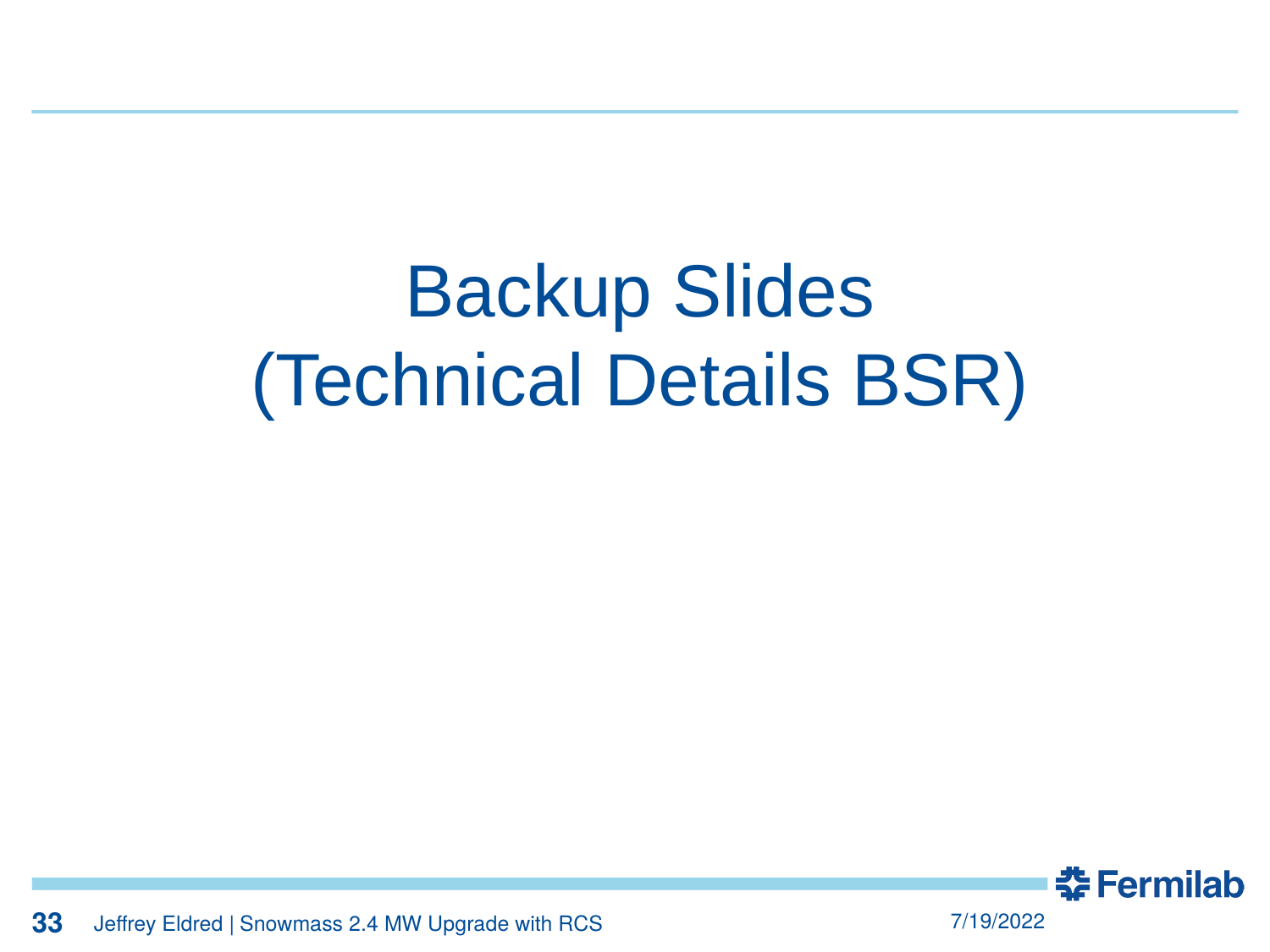

33
33

Backup Slides
(Technical Details BSR)

33
7/19/2022
Jeffrey Eldred | Snowmass 2.4 MW Upgrade with RCS